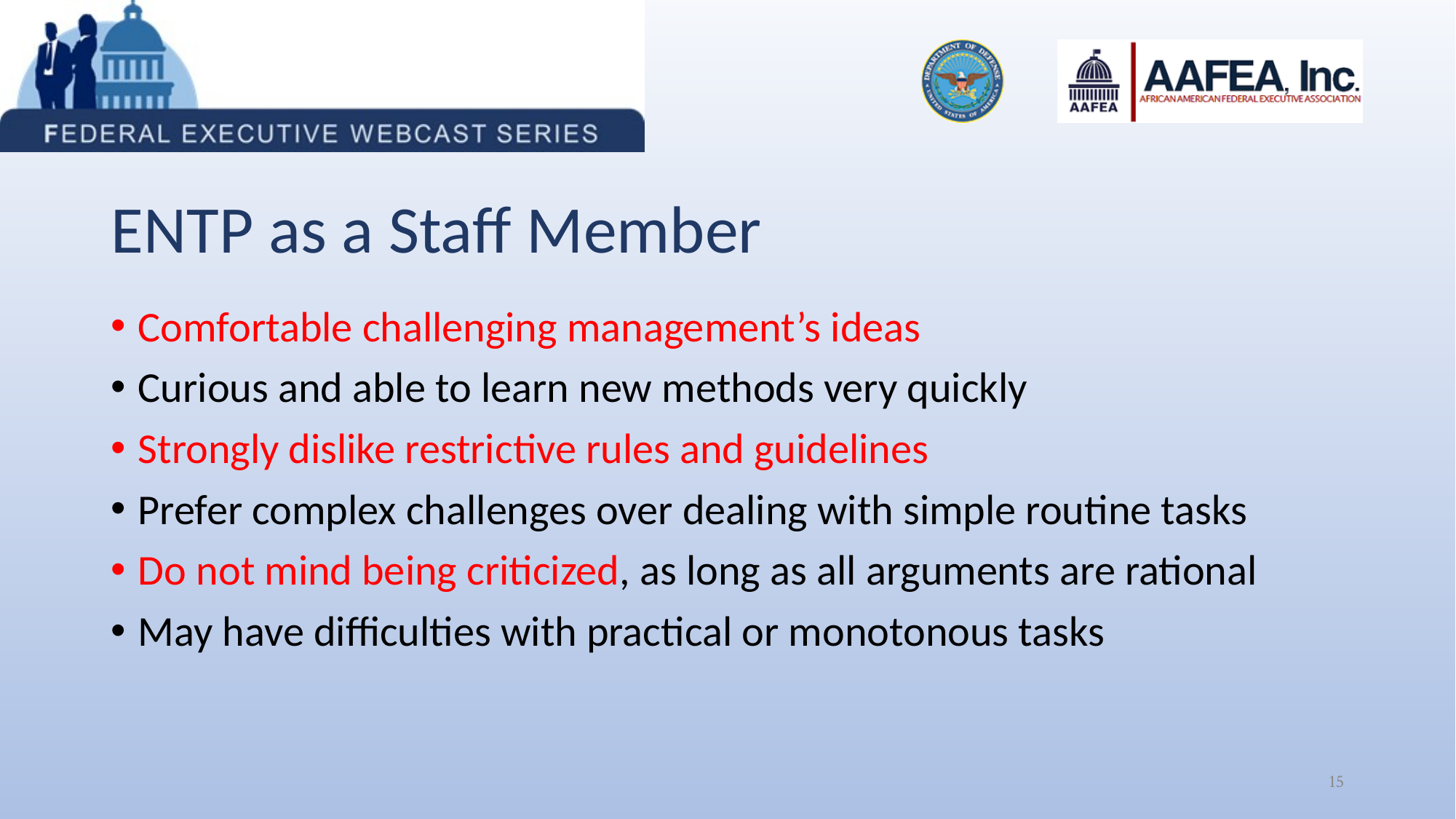

# ENTP as a Staff Member
Comfortable challenging management’s ideas
Curious and able to learn new methods very quickly
Strongly dislike restrictive rules and guidelines
Prefer complex challenges over dealing with simple routine tasks
Do not mind being criticized, as long as all arguments are rational
May have difficulties with practical or monotonous tasks

15